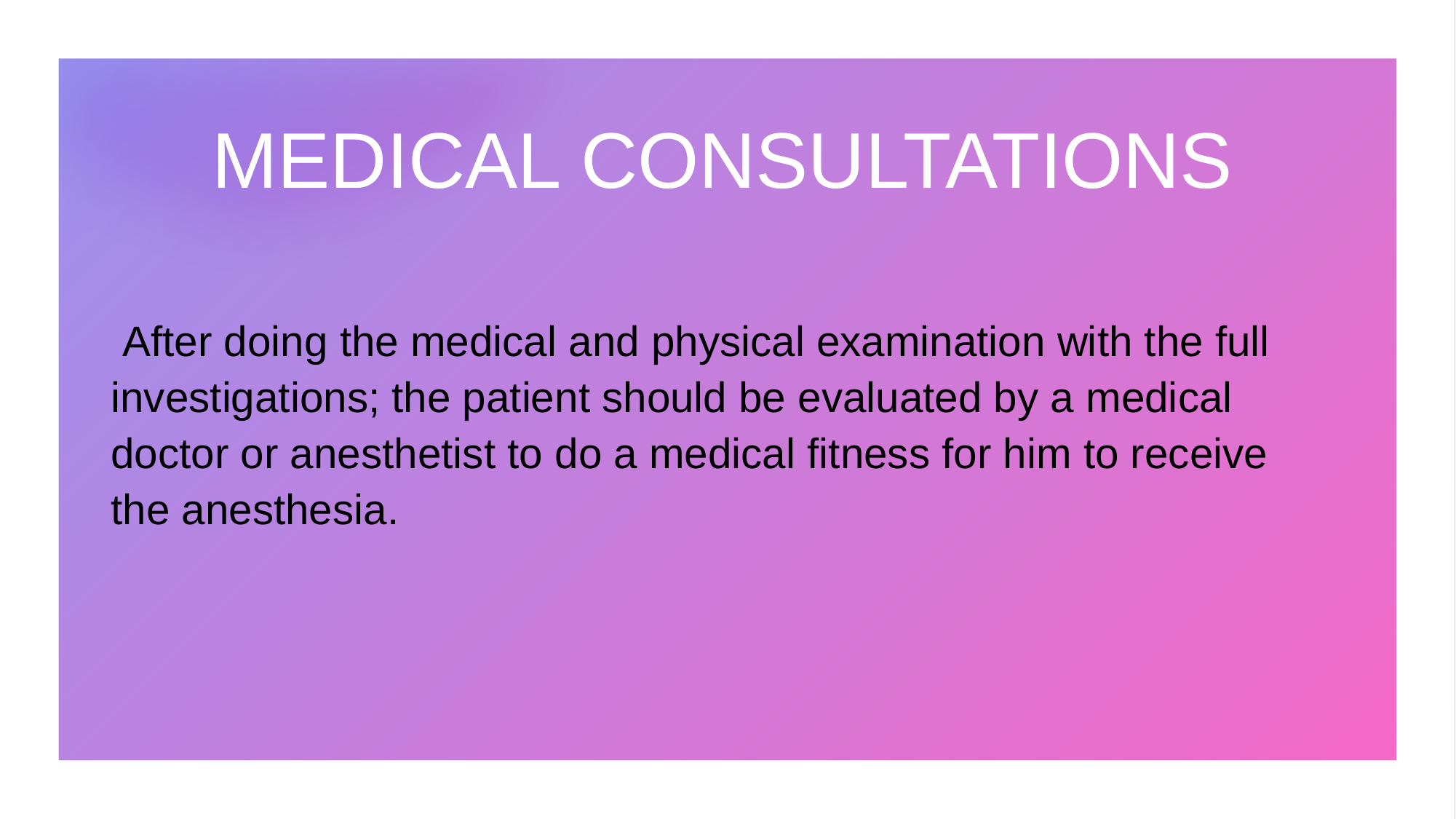

# MEDICAL CONSULTATIONS

 After doing the medical and physical examination with the full investigations; the patient should be evaluated by a medical doctor or anesthetist to do a medical fitness for him to receive the anesthesia.